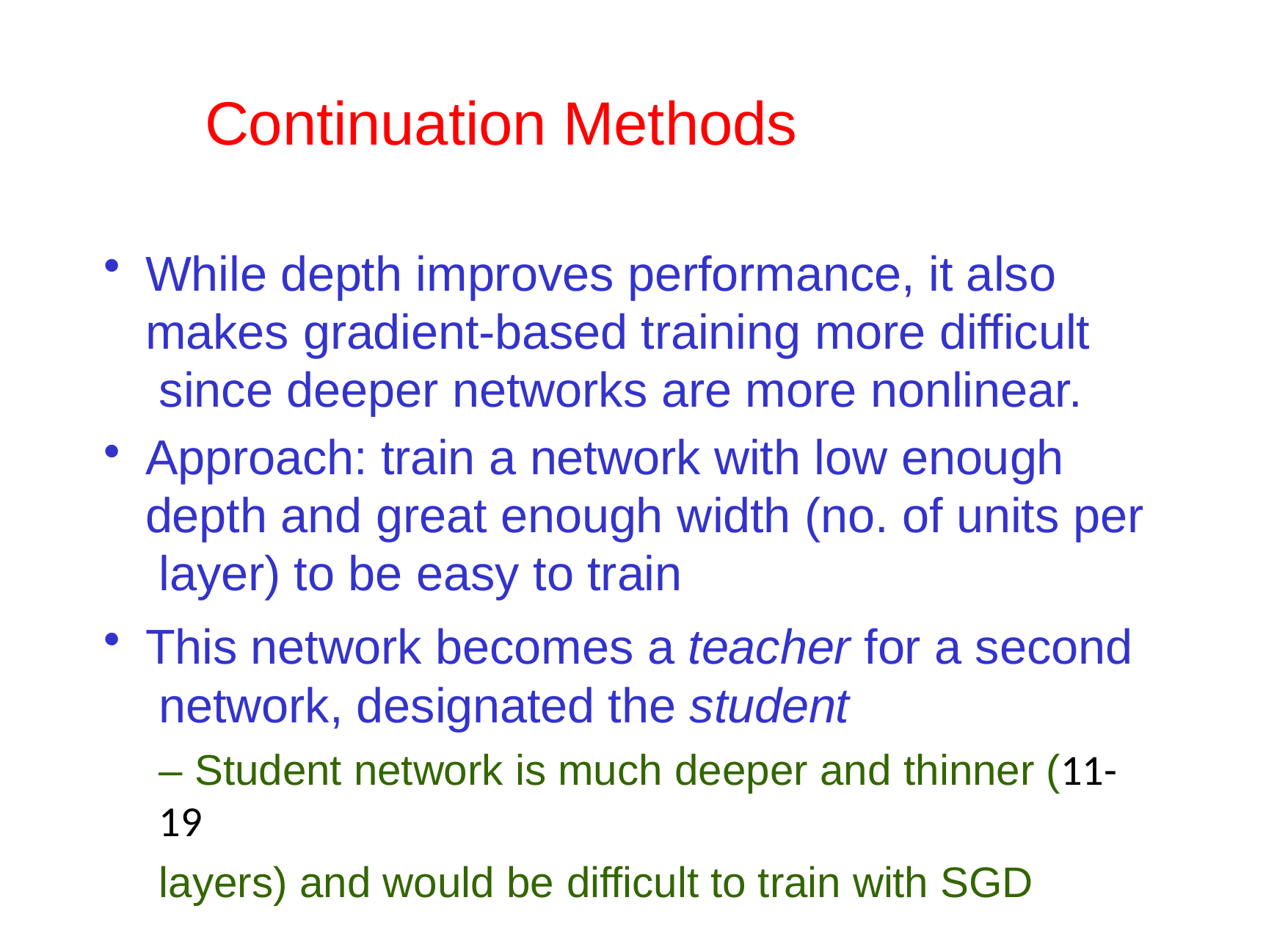

# Continuation Methods
While depth improves performance, it also  makes gradient-based training more difficult  since deeper networks are more nonlinear.
Approach: train a network with low enough  depth and great enough width (no. of units per  layer) to be easy to train
This network becomes a teacher for a second  network, designated the student
– Student network is much deeper and thinner (11-19
layers) and would be difficult to train with SGD